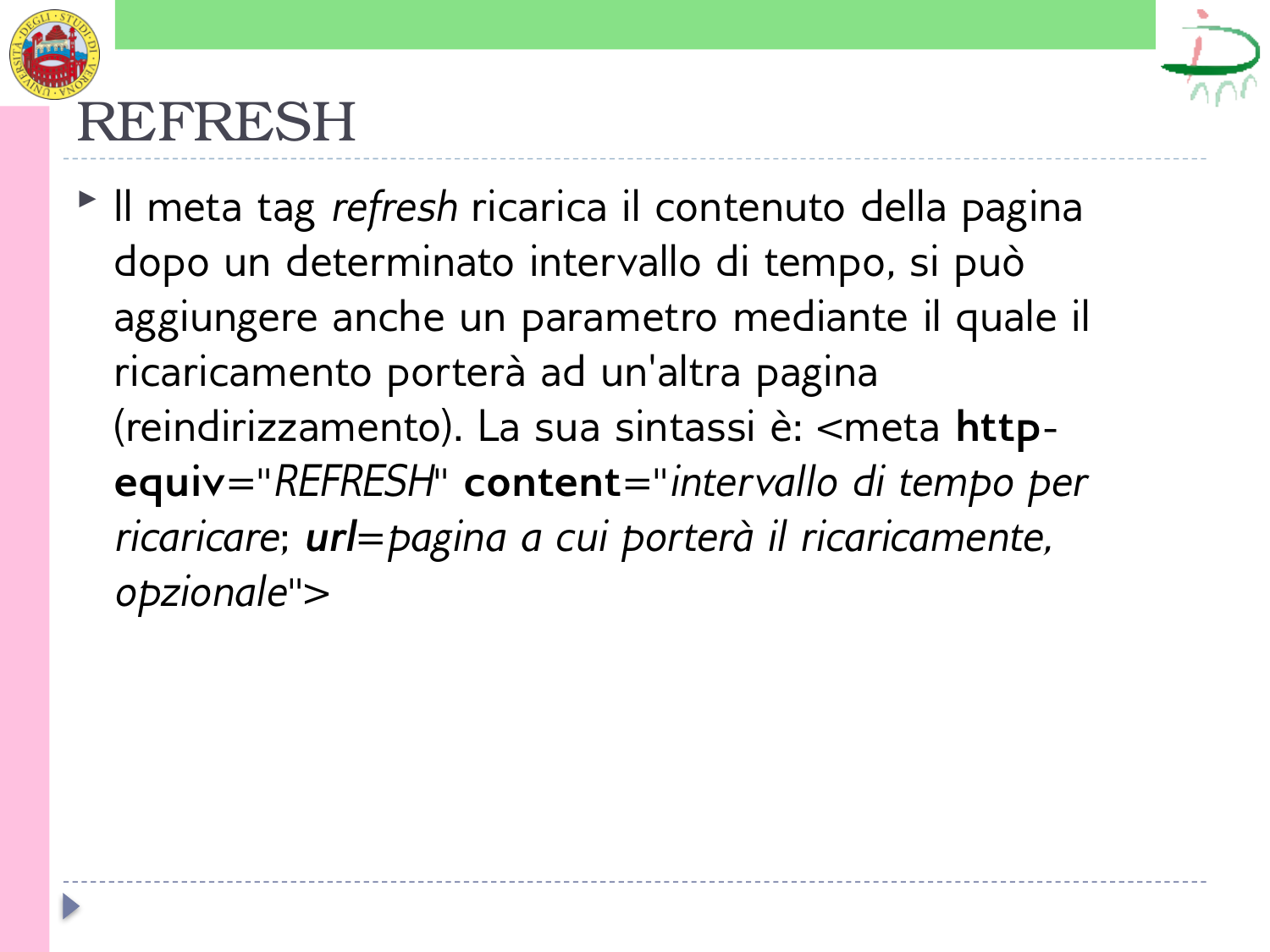

# REFRESH
Il meta tag refresh ricarica il contenuto della pagina dopo un determinato intervallo di tempo, si può aggiungere anche un parametro mediante il quale il ricaricamento porterà ad un'altra pagina (reindirizzamento). La sua sintassi è: <meta http-equiv="REFRESH" content="intervallo di tempo per ricaricare; url=pagina a cui porterà il ricaricamente, opzionale">